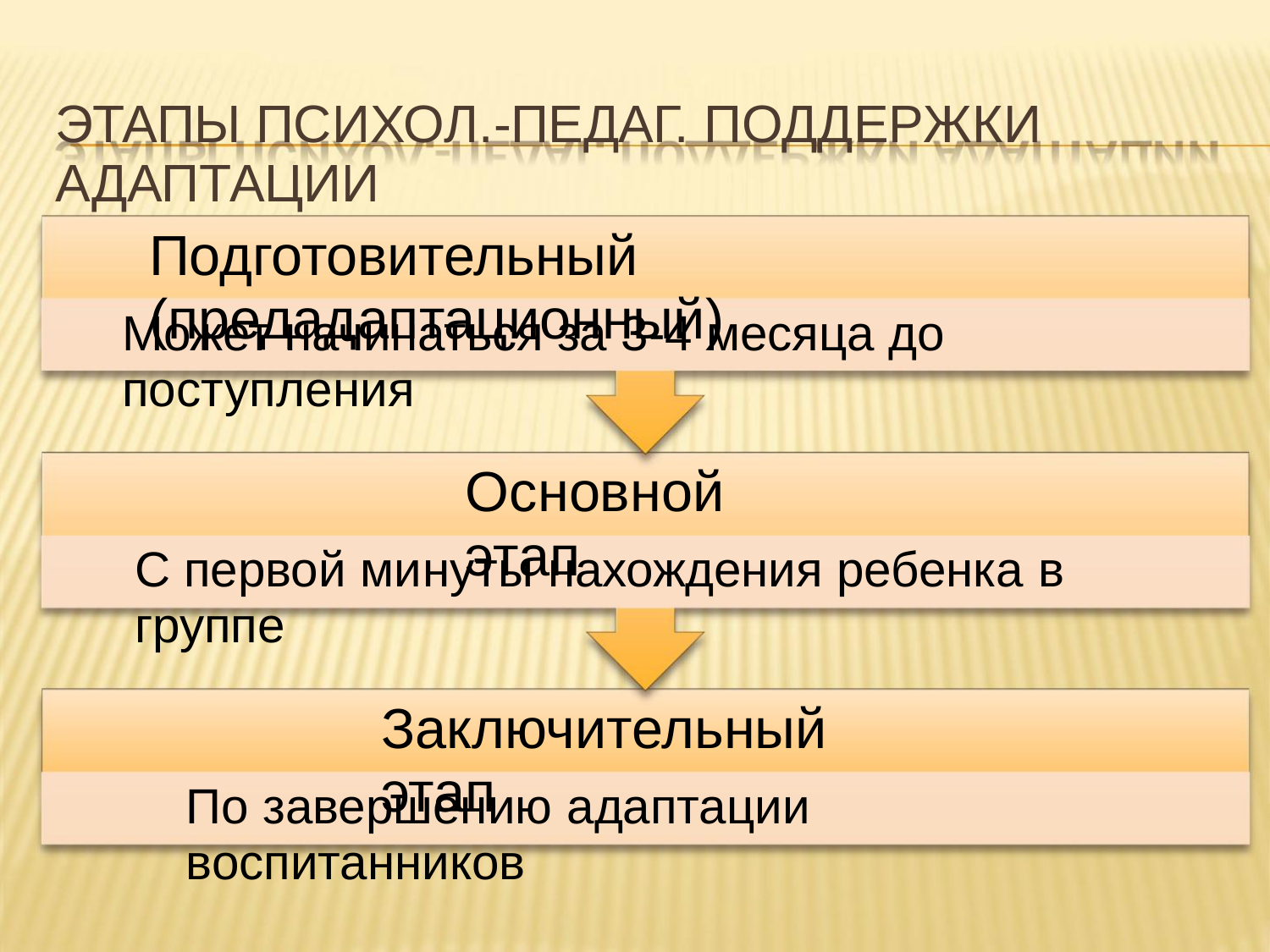

ЭТАПЫ ПСИХОЛ.-ПЕДАГ. ПОДДЕРЖКИ АДАПТАЦИИ
Подготовительный (предадаптационный)
Может начинаться за 3-4 месяца до поступления
Основной этап
С первой минуты нахождения ребенка в группе
Заключительный этап
По завершению адаптации воспитанников